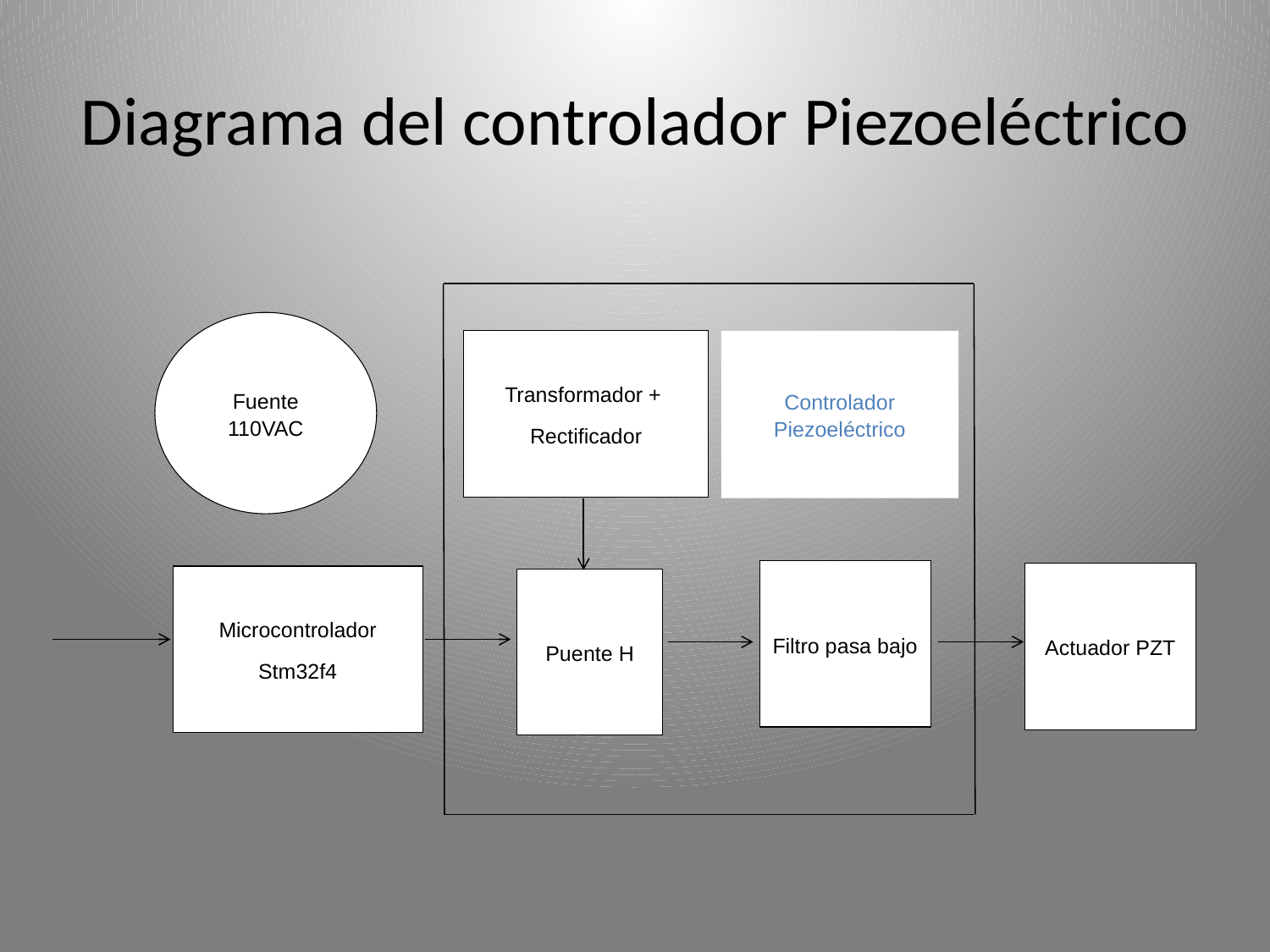

# Diagrama del controlador Piezoeléctrico
Transformador +
Rectificador
Controlador Piezoeléctrico
Filtro pasa bajo
Puente H
Fuente 110VAC
Actuador PZT
Microcontrolador
Stm32f4